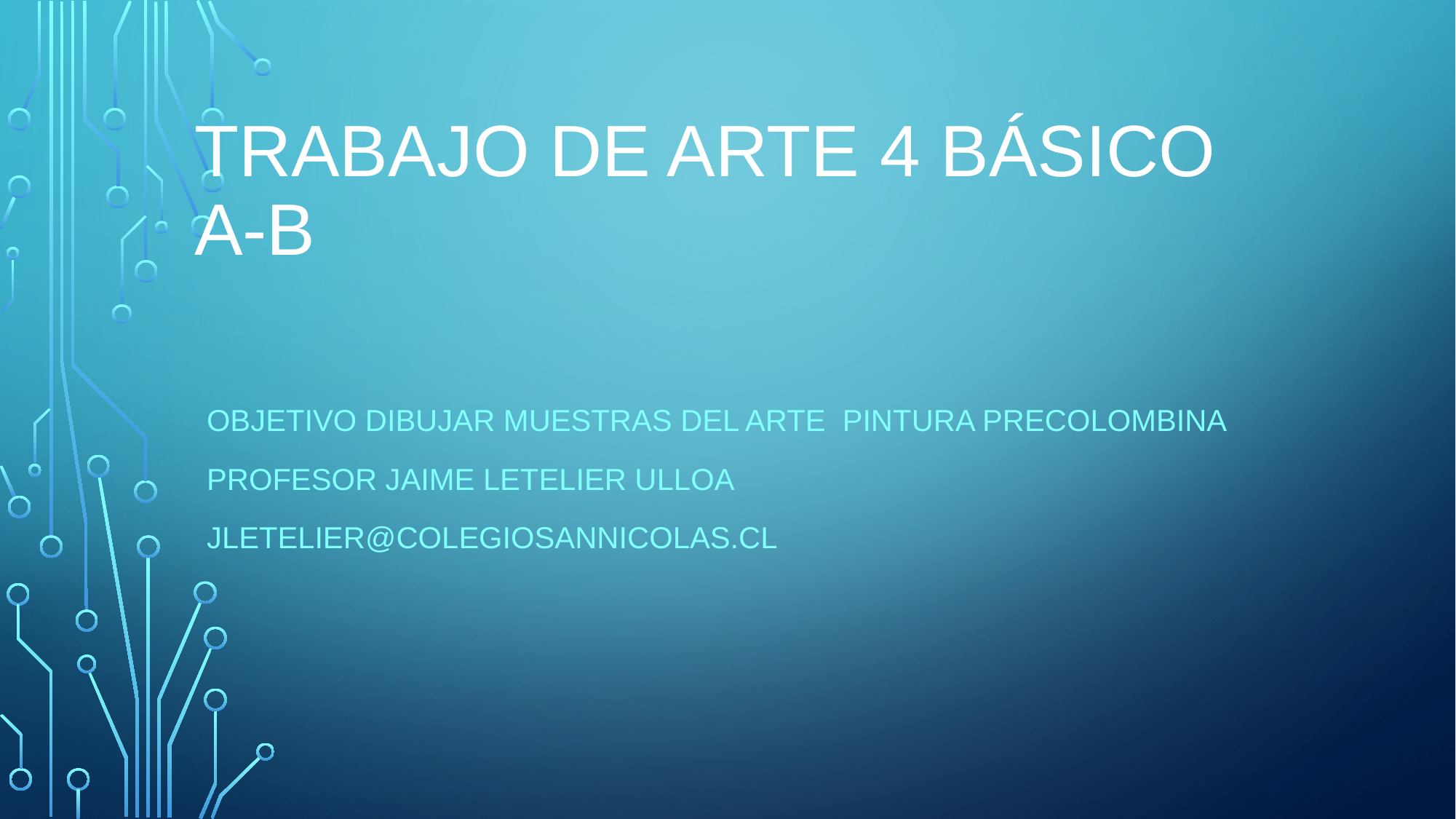

# TRABAJO DE ARTE 4 BÁSICO A-B
Objetivo Dibujar muestras del arte  pintura precolombina
Profesor Jaime Letelier Ulloa
jletelier@colegiosannicolas.cl